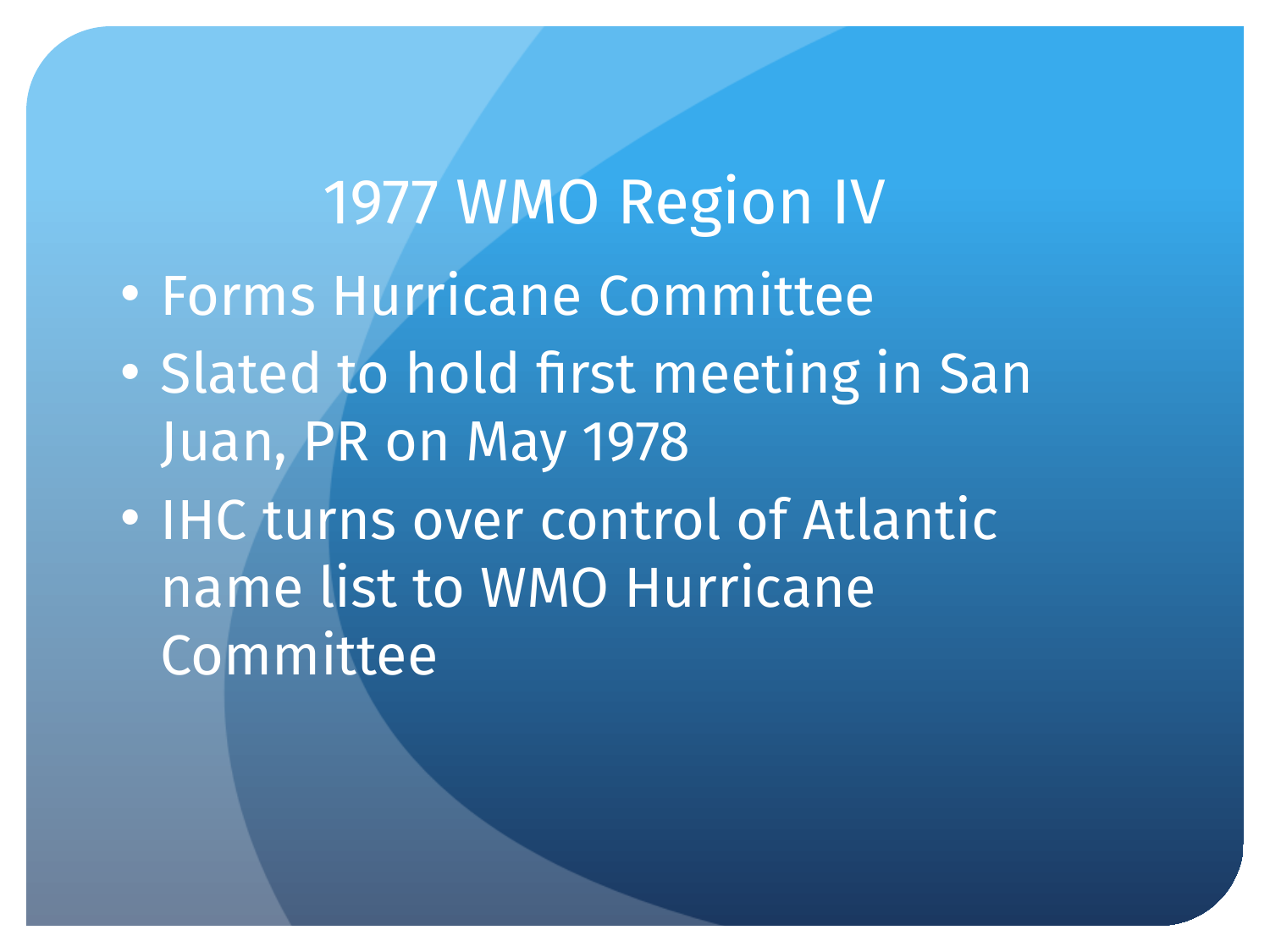

# 1977 WMO Region IV
Forms Hurricane Committee
Slated to hold first meeting in San Juan, PR on May 1978
IHC turns over control of Atlantic name list to WMO Hurricane Committee